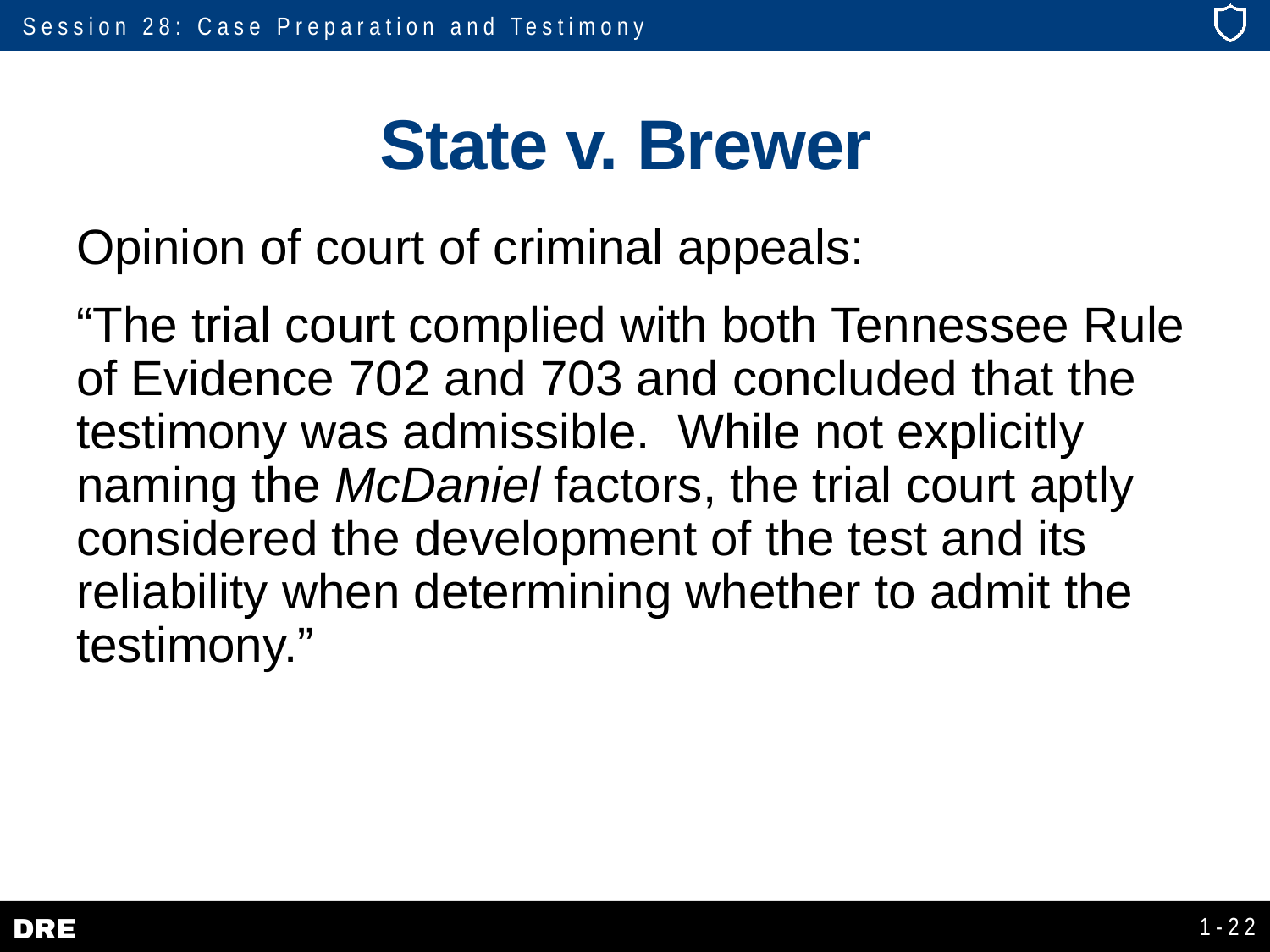

# State v. Brewer
Opinion of court of criminal appeals:
“The trial court complied with both Tennessee Rule of Evidence 702 and 703 and concluded that the testimony was admissible.  While not explicitly naming the McDaniel factors, the trial court aptly considered the development of the test and its reliability when determining whether to admit the testimony.”

1-22